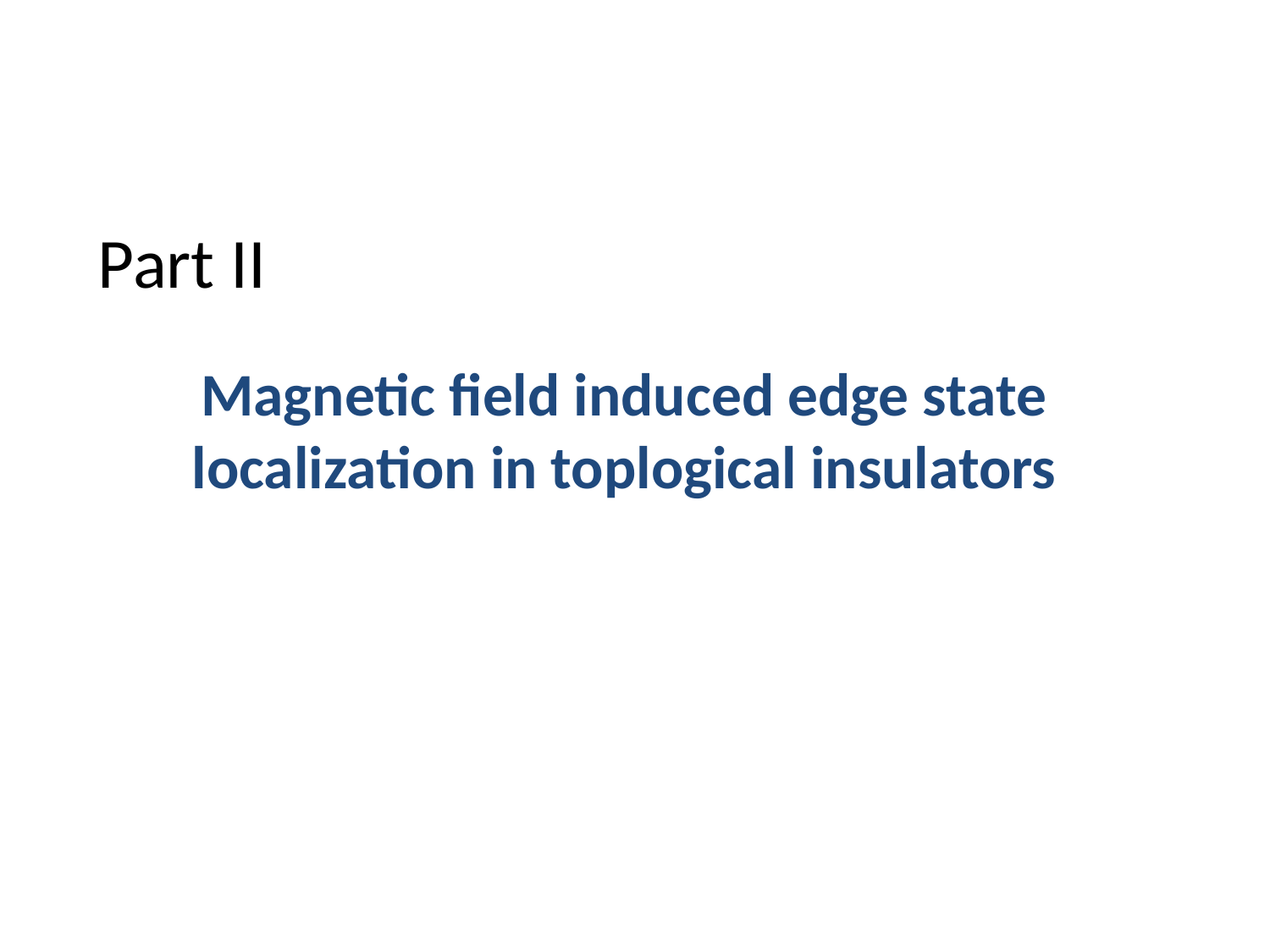

Part II
# Magnetic field induced edge state localization in toplogical insulators